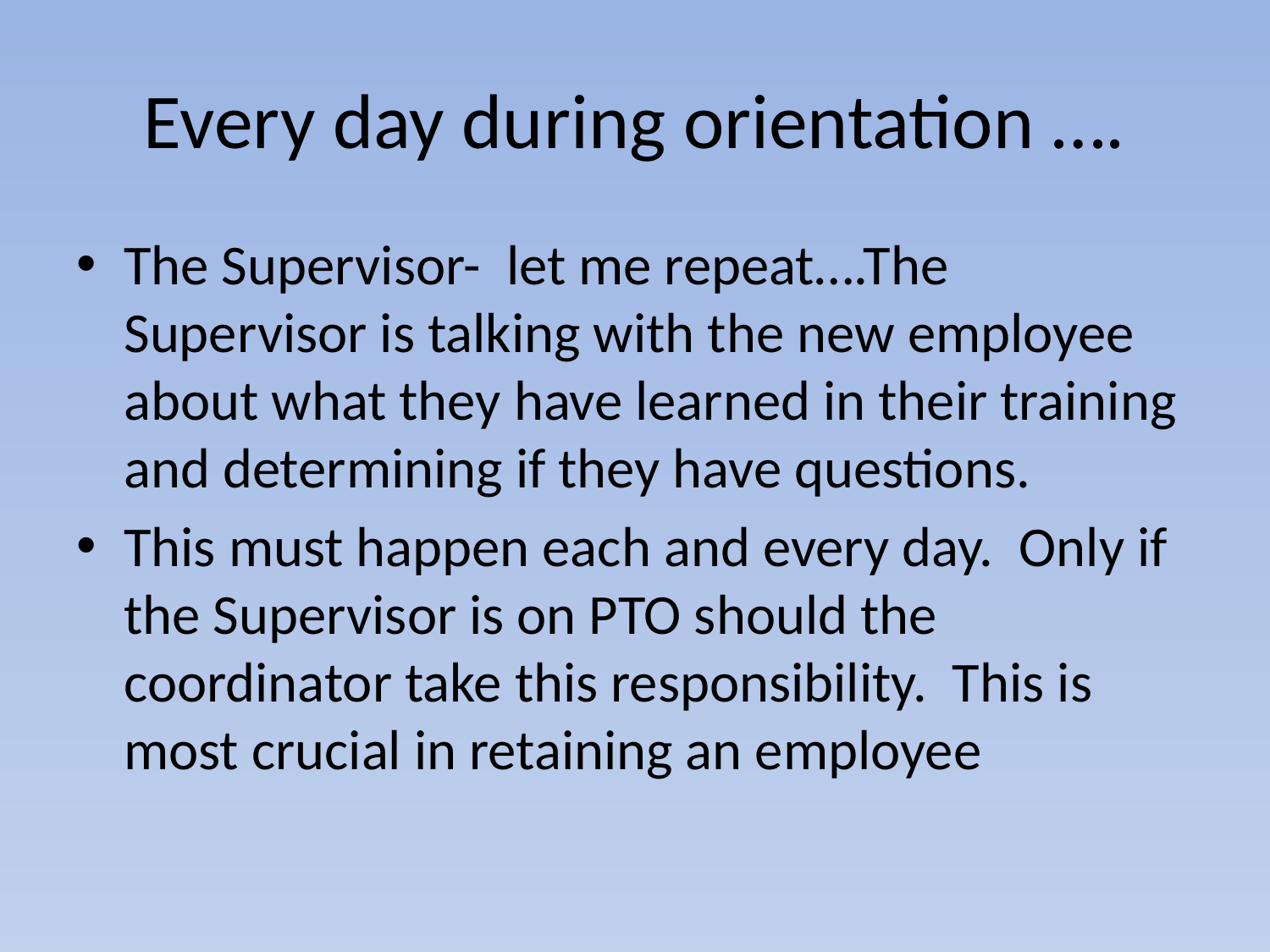

# Every day during orientation ….
The Supervisor-  let me repeat….The Supervisor is talking with the new employee about what they have learned in their training and determining if they have questions.
This must happen each and every day.  Only if the Supervisor is on PTO should the coordinator take this responsibility.  This is most crucial in retaining an employee